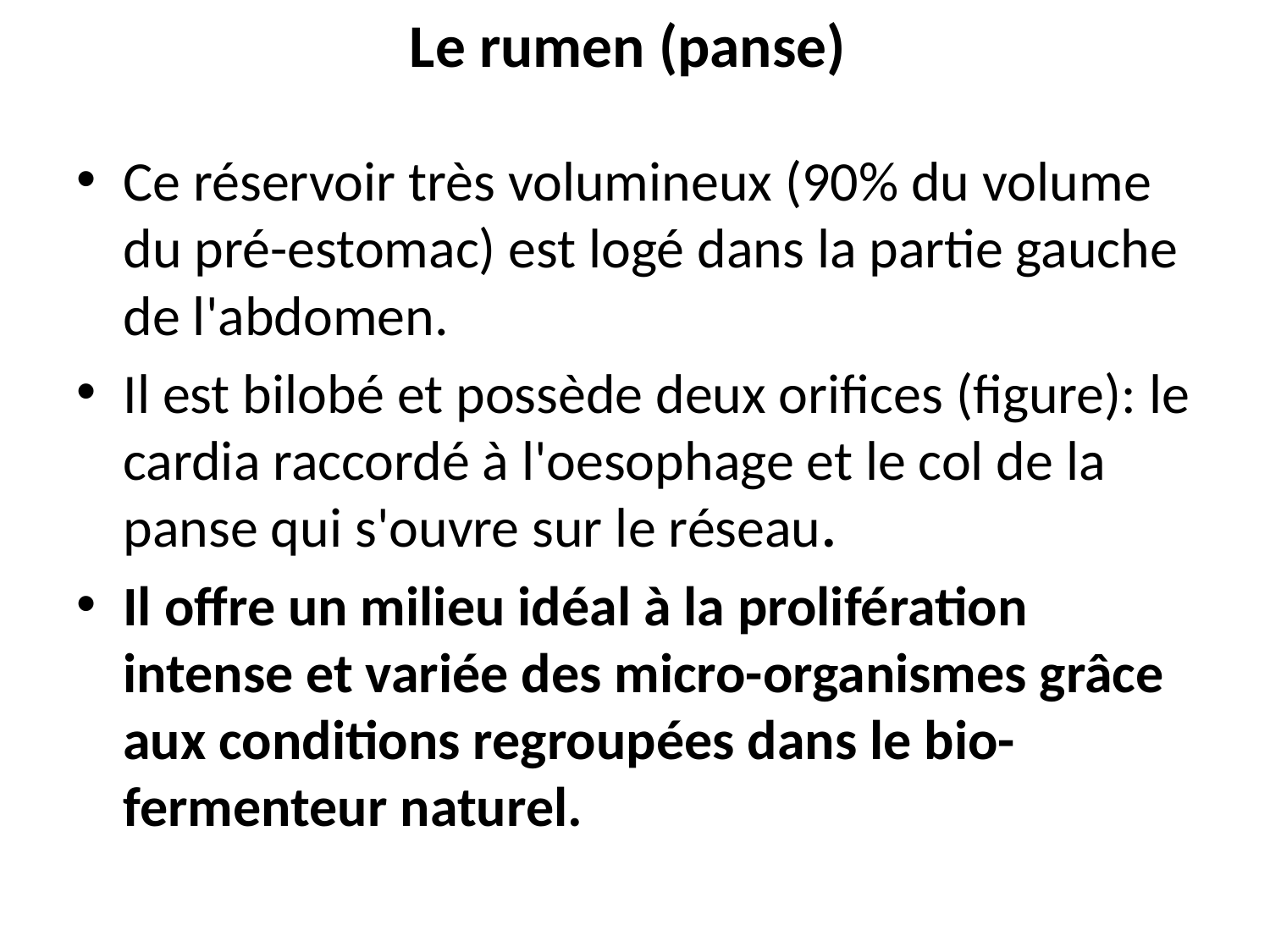

# Le rumen (panse)
Ce réservoir très volumineux (90% du volume du pré-estomac) est logé dans la partie gauche de l'abdomen.
Il est bilobé et possède deux orifices (figure): le cardia raccordé à l'oesophage et le col de la panse qui s'ouvre sur le réseau.
Il offre un milieu idéal à la prolifération intense et variée des micro-organismes grâce aux conditions regroupées dans le bio-fermenteur naturel.